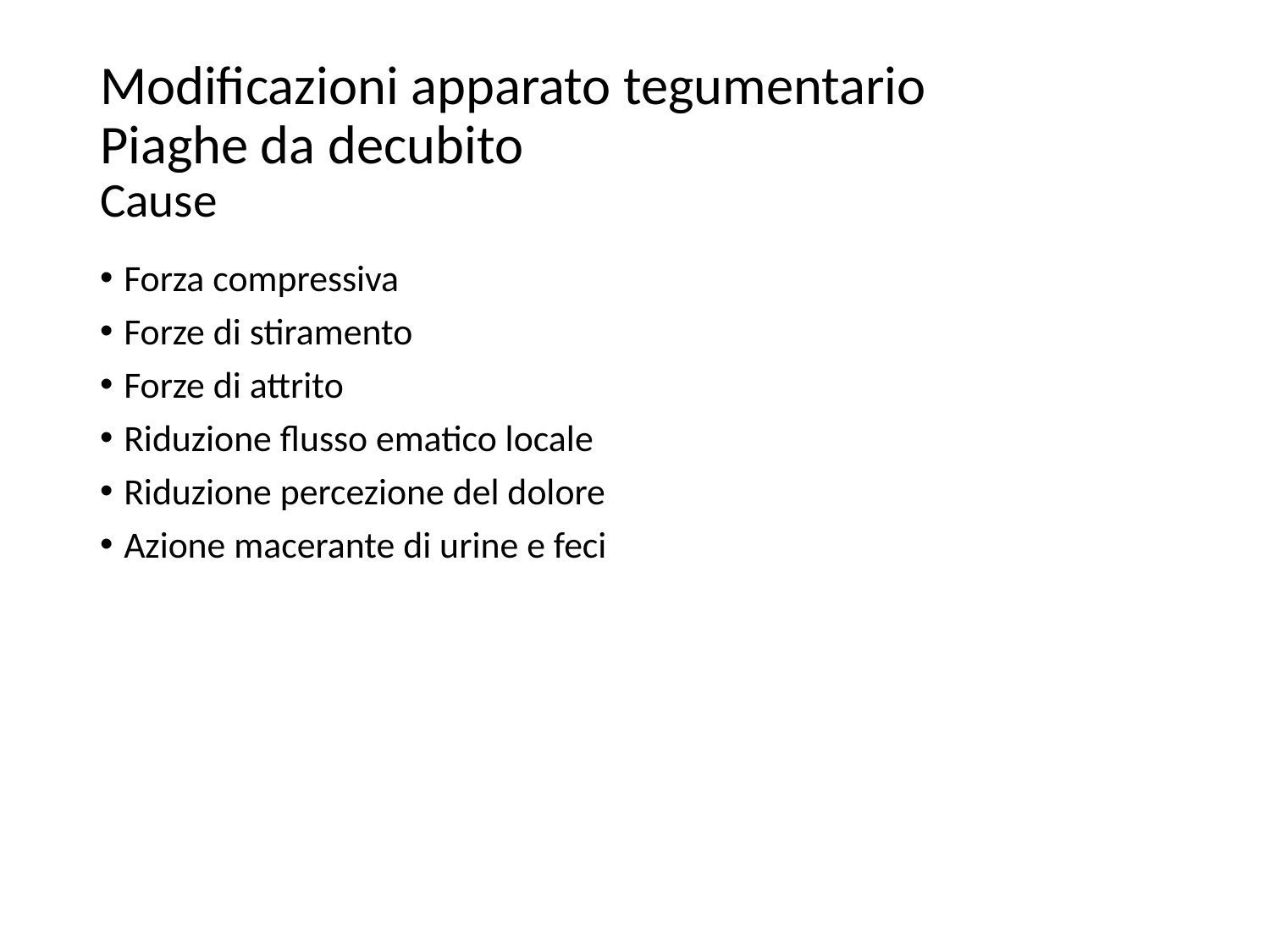

# Modificazioni apparato tegumentario Piaghe da decubito Cause
Forza compressiva
Forze di stiramento
Forze di attrito
Riduzione flusso ematico locale
Riduzione percezione del dolore
Azione macerante di urine e feci